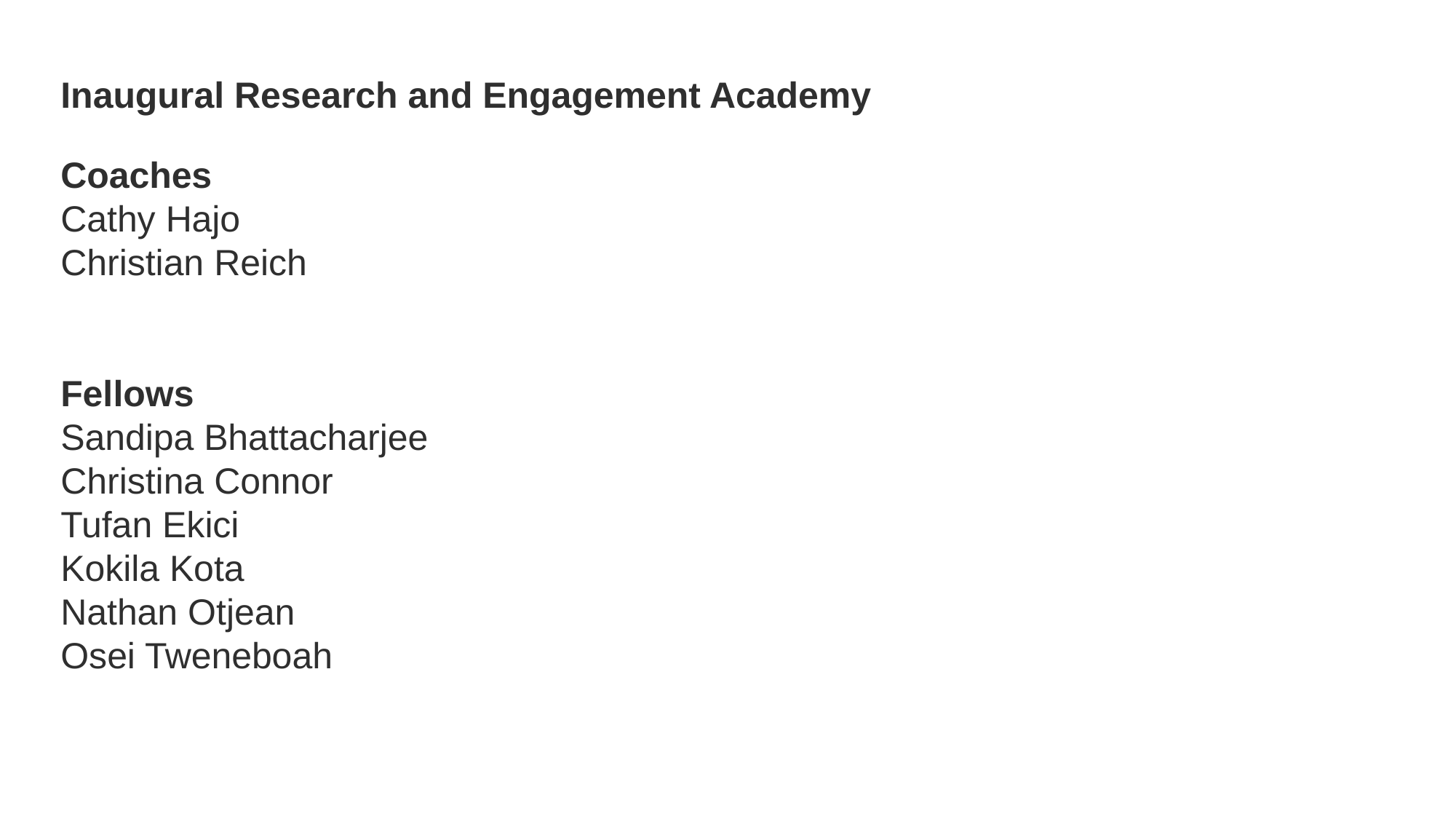

Inaugural Research and Engagement Academy

Coaches
Cathy Hajo
Christian Reich

Fellows
Sandipa Bhattacharjee
Christina Connor
Tufan Ekici
Kokila Kota
Nathan Otjean
Osei Tweneboah